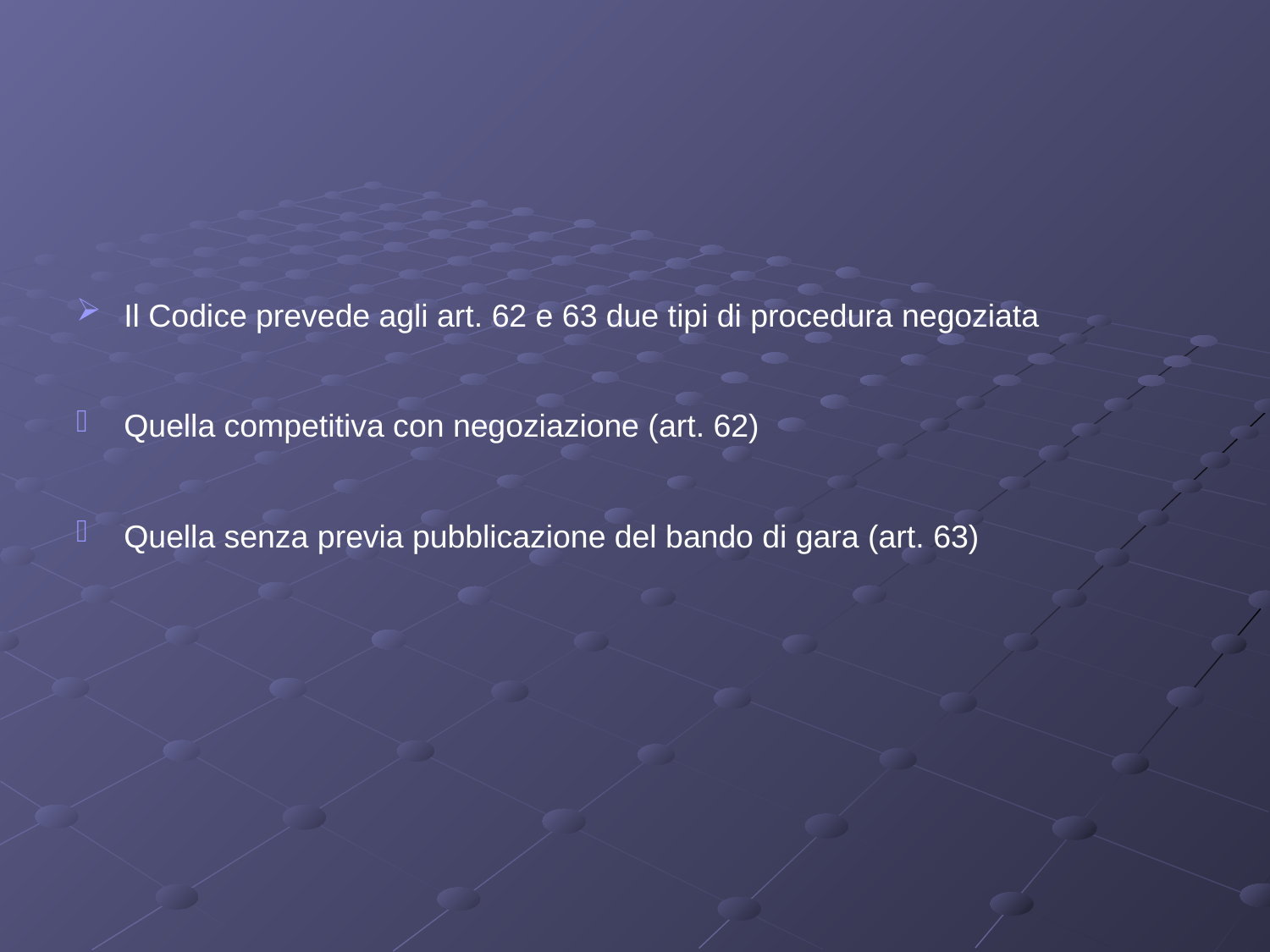

#
Il Codice prevede agli art. 62 e 63 due tipi di procedura negoziata

Quella competitiva con negoziazione (art. 62)

Quella senza previa pubblicazione del bando di gara (art. 63)